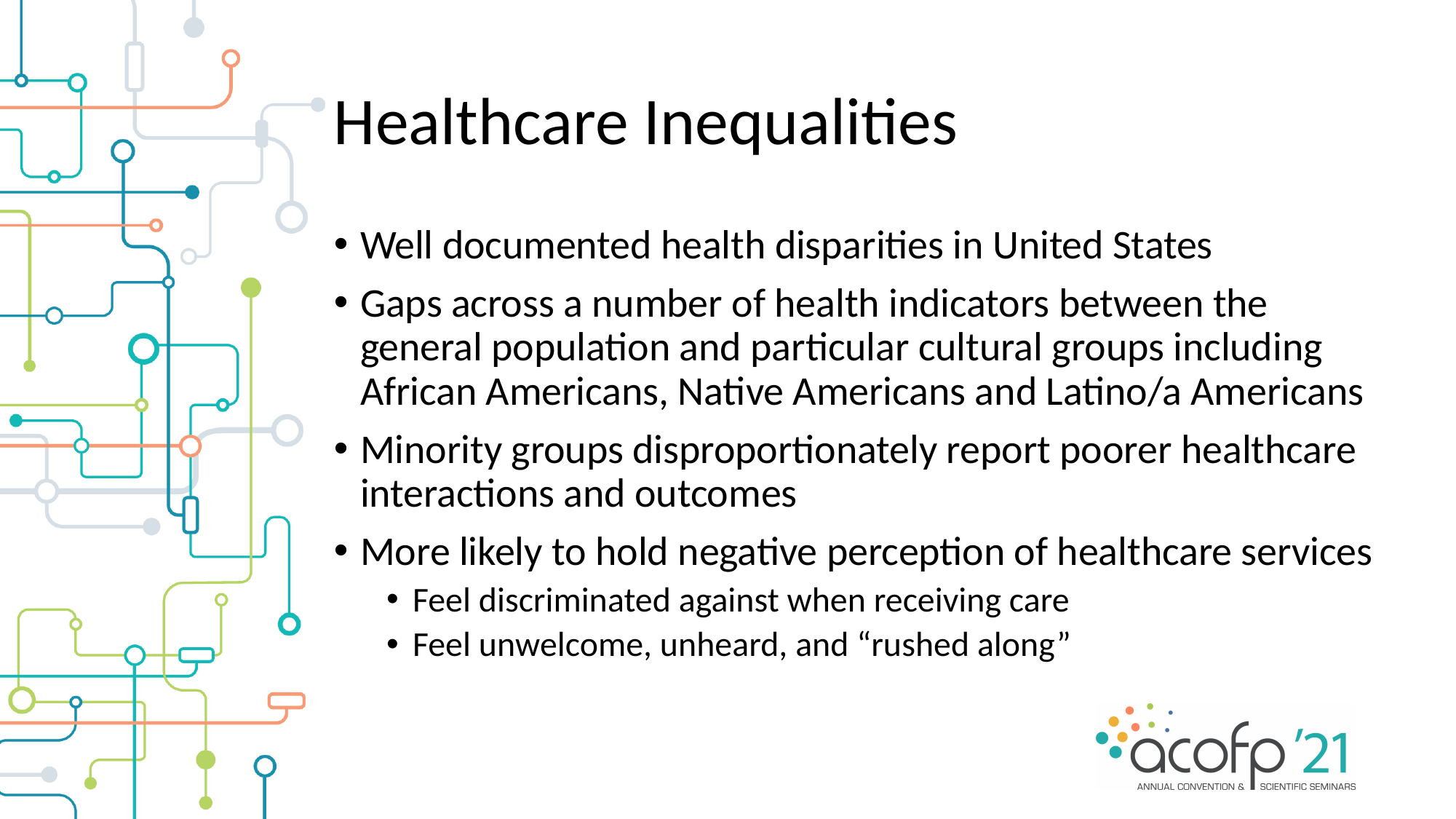

# Healthcare Inequalities
Well documented health disparities in United States
Gaps across a number of health indicators between the general population and particular cultural groups including African Americans, Native Americans and Latino/a Americans
Minority groups disproportionately report poorer healthcare interactions and outcomes
More likely to hold negative perception of healthcare services
Feel discriminated against when receiving care
Feel unwelcome, unheard, and “rushed along”